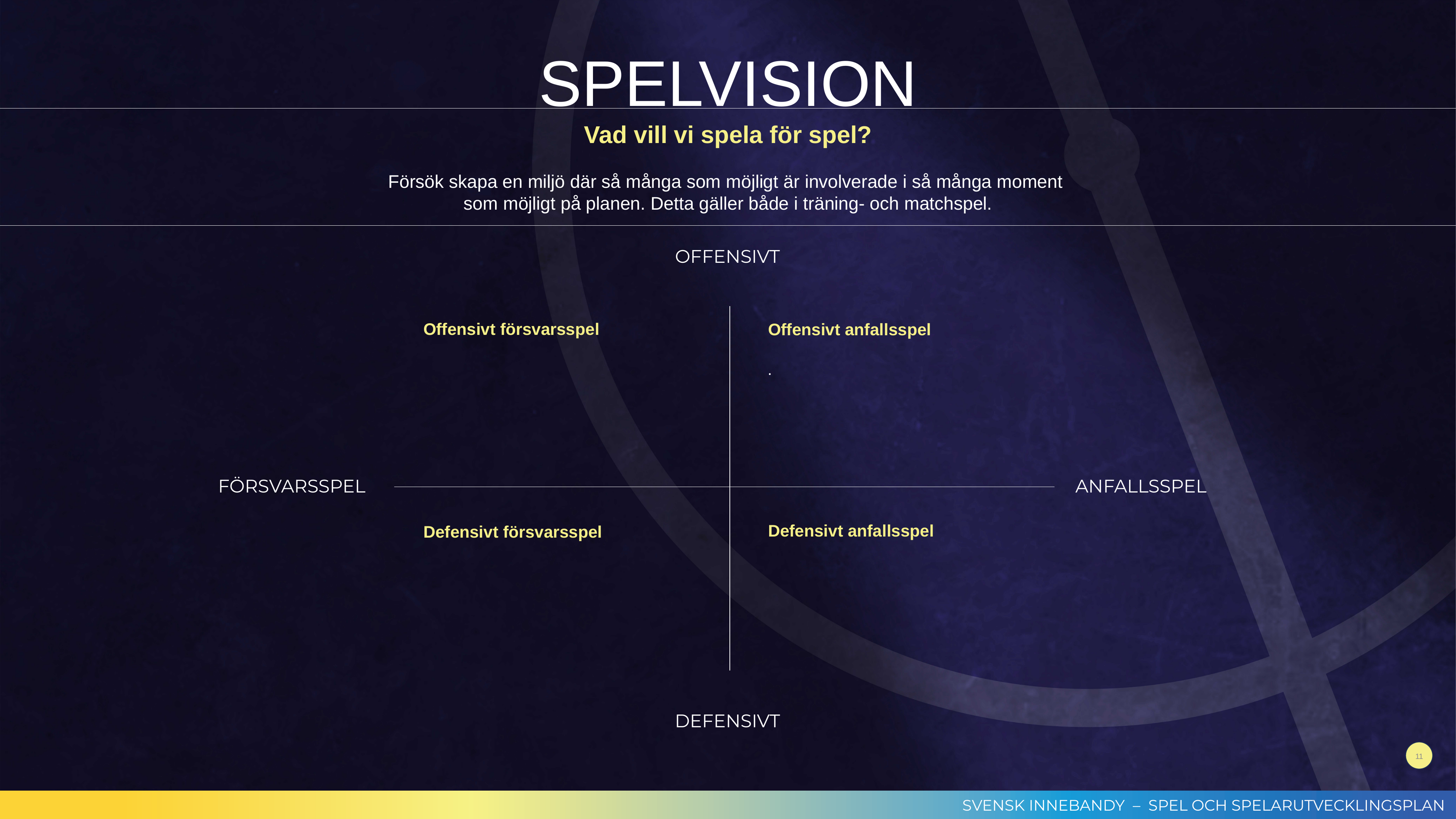

SPELVISION
Vad vill vi spela för spel?

Försök skapa en miljö där så många som möjligt är involverade i så många moment
som möjligt på planen. Detta gäller både i träning- och matchspel.

OFFENSIVT
Offensivt försvarsspel

Offensivt anfallsspel

.
FÖRSVARSSPEL
ANFALLSSPEL
Defensivt anfallsspel

Defensivt försvarsspel

DEFENSIVT
11
SVENSK INNEBANDY  –  SPEL OCH SPELARUTVECKLINGSPLAN